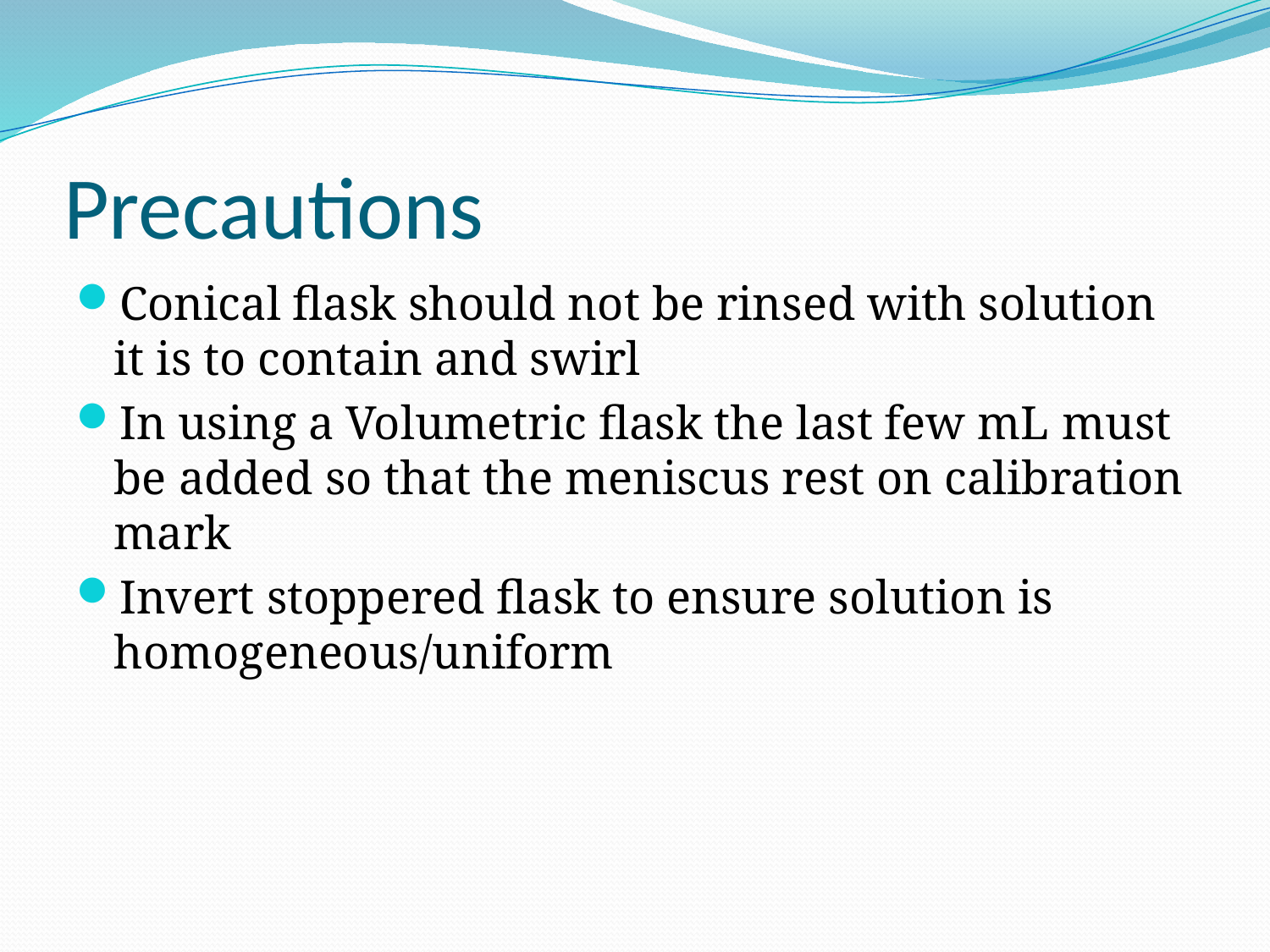

# Precautions
Conical flask should not be rinsed with solution it is to contain and swirl
In using a Volumetric flask the last few mL must be added so that the meniscus rest on calibration mark
Invert stoppered flask to ensure solution is homogeneous/uniform